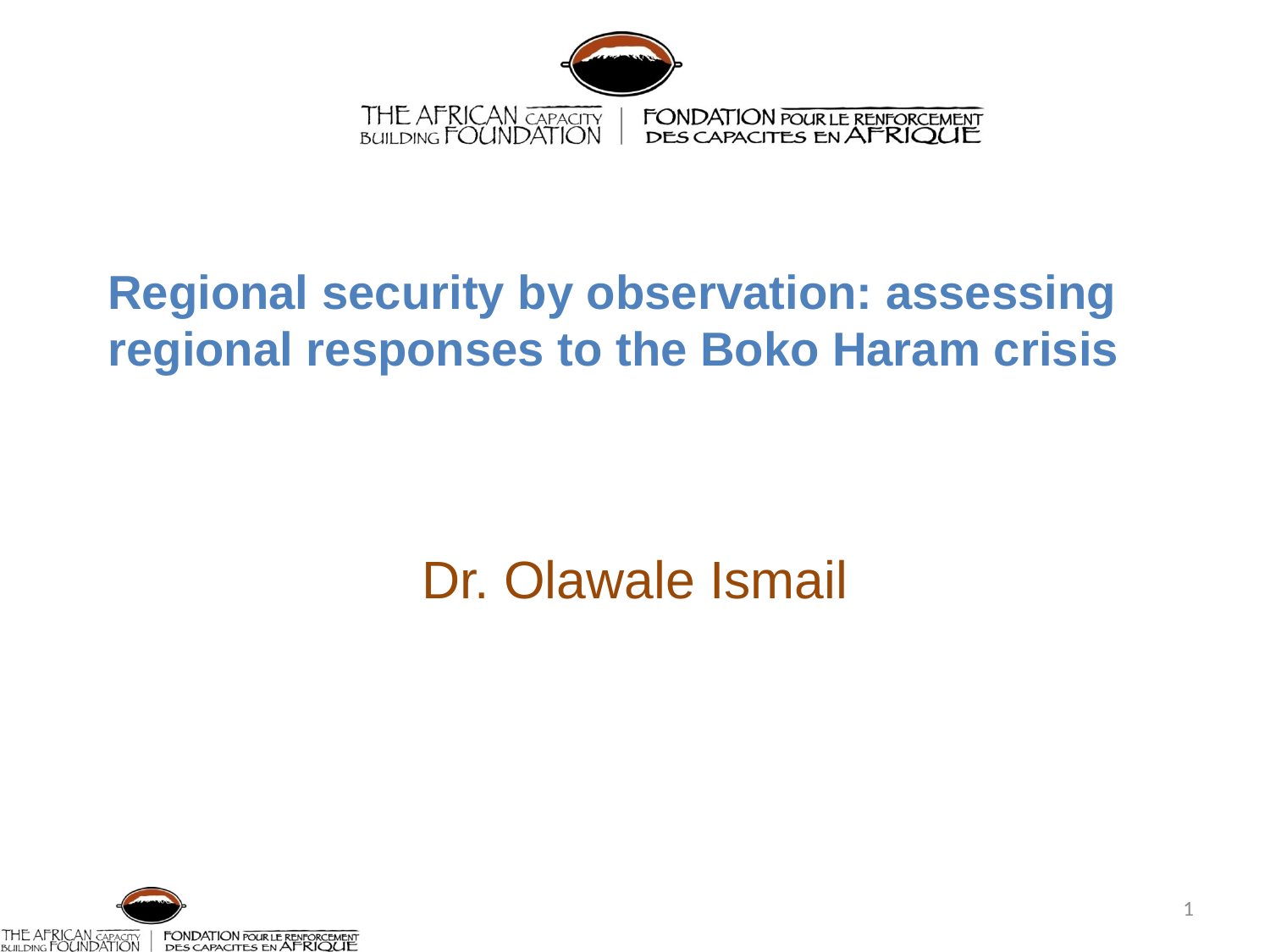

# Regional security by observation: assessing regional responses to the Boko Haram crisis
Dr. Olawale Ismail
1